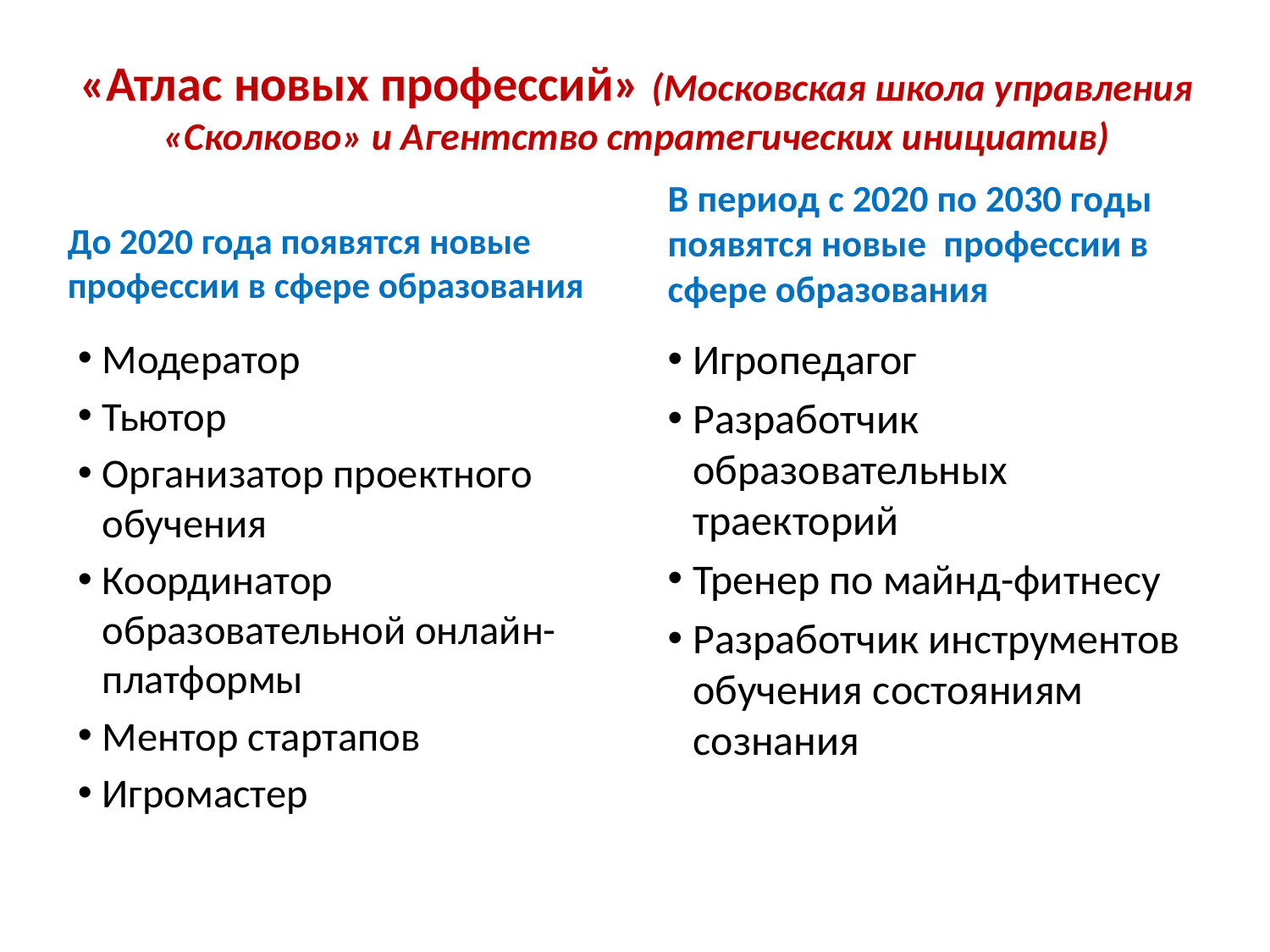

# «Атлас новых профессий» (Московская школа управления «Сколково» и Агентство стратегических инициатив)
В период с 2020 по 2030 годы появятся новые  профессии в сфере образования
До 2020 года появятся новые профессии в сфере образования
Модератор
Тьютор
Организатор проектного обучения
Координатор образовательной онлайн-платформы
Ментор стартапов
Игромастер

Игропедагог
Разработчик образовательных траекторий
Тренер по майнд-фитнесу
Разработчик инструментов обучения состояниям сознания